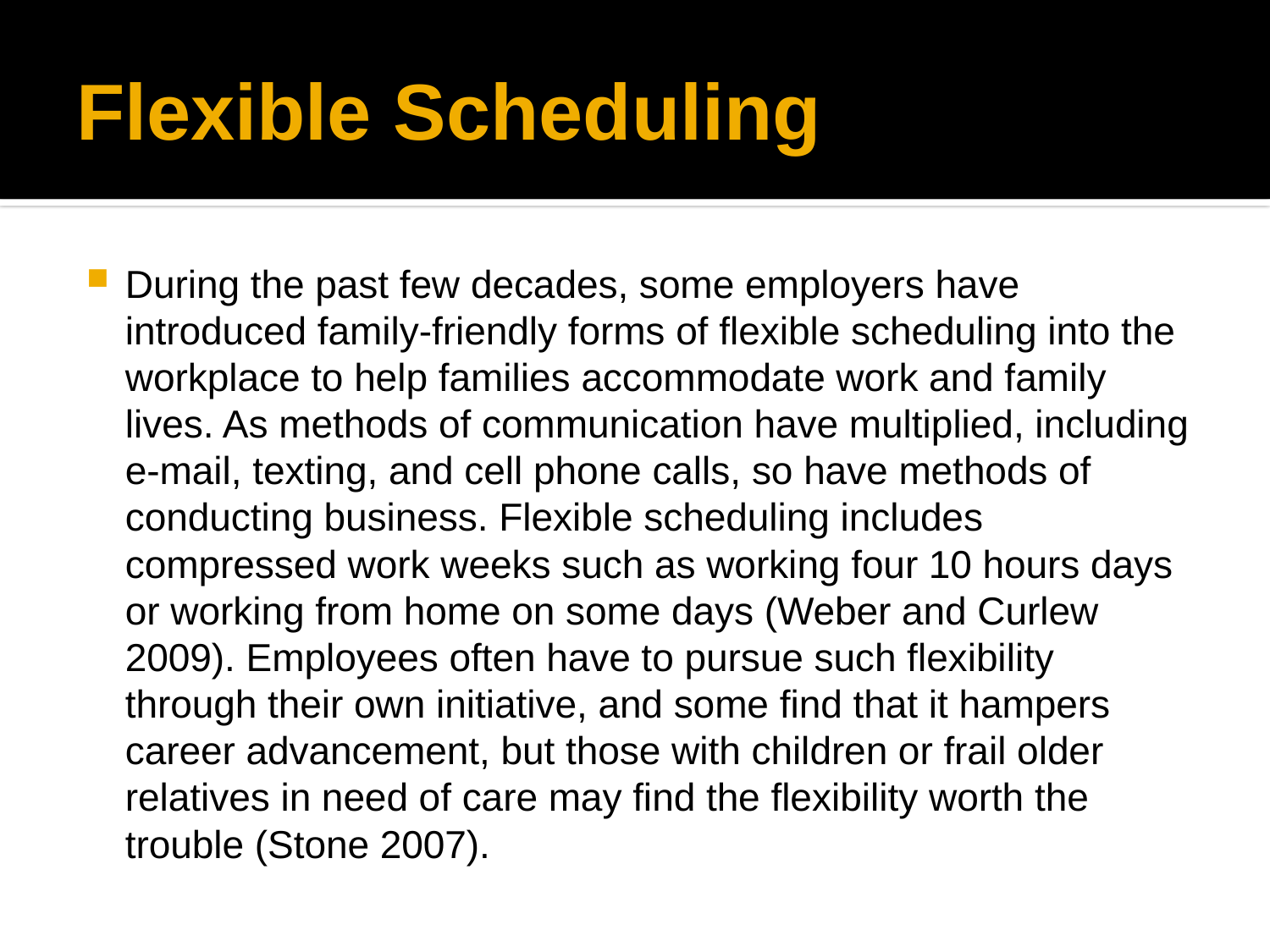

# Flexible Scheduling
During the past few decades, some employers have introduced family-friendly forms of flexible scheduling into the workplace to help families accommodate work and family lives. As methods of communication have multiplied, including e-mail, texting, and cell phone calls, so have methods of conducting business. Flexible scheduling includes compressed work weeks such as working four 10 hours days or working from home on some days (Weber and Curlew 2009). Employees often have to pursue such flexibility through their own initiative, and some find that it hampers career advancement, but those with children or frail older relatives in need of care may find the flexibility worth the trouble (Stone 2007).